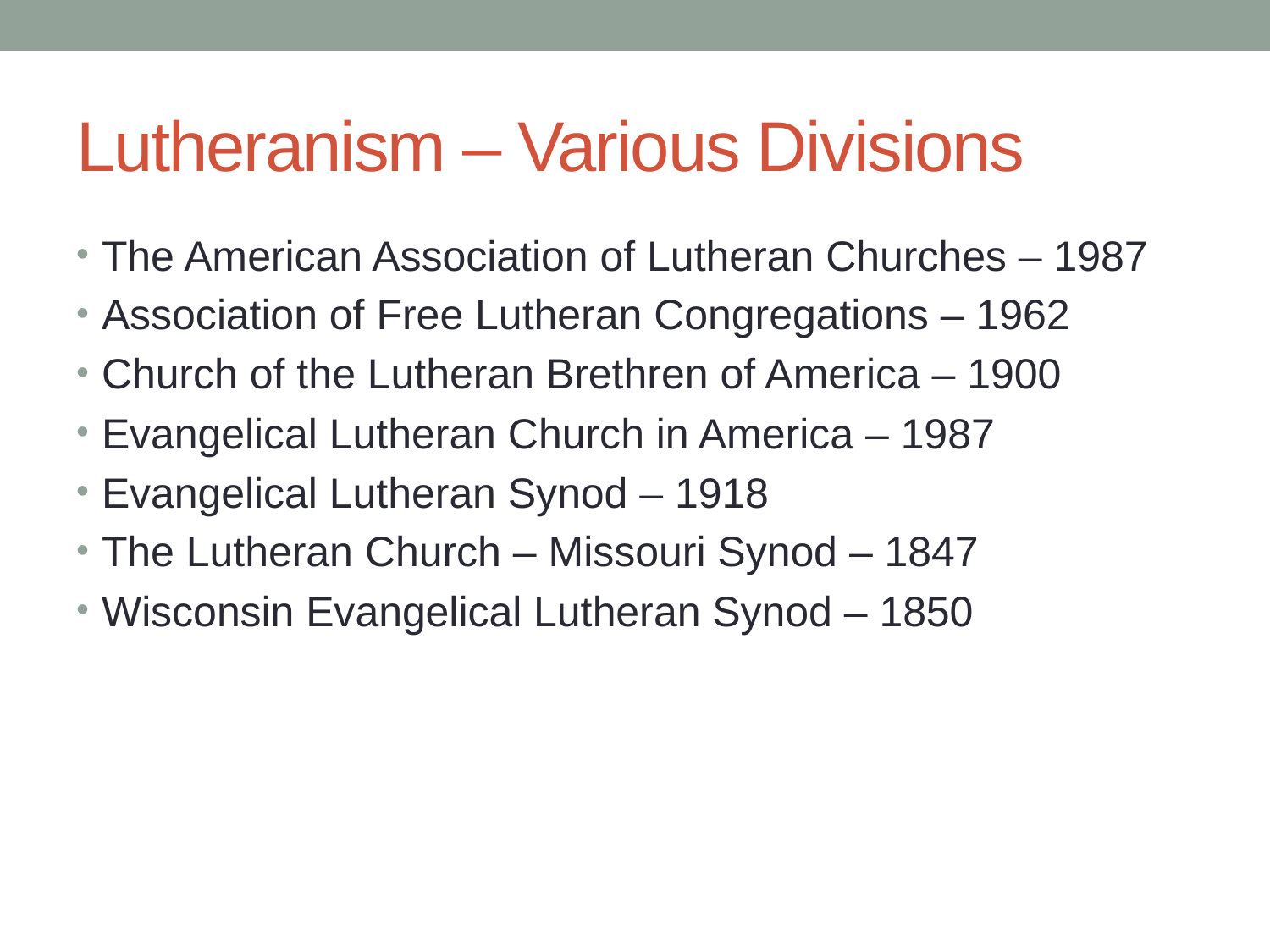

# Lutheranism – Various Divisions
The American Association of Lutheran Churches – 1987
Association of Free Lutheran Congregations – 1962
Church of the Lutheran Brethren of America – 1900
Evangelical Lutheran Church in America – 1987
Evangelical Lutheran Synod – 1918
The Lutheran Church – Missouri Synod – 1847
Wisconsin Evangelical Lutheran Synod – 1850